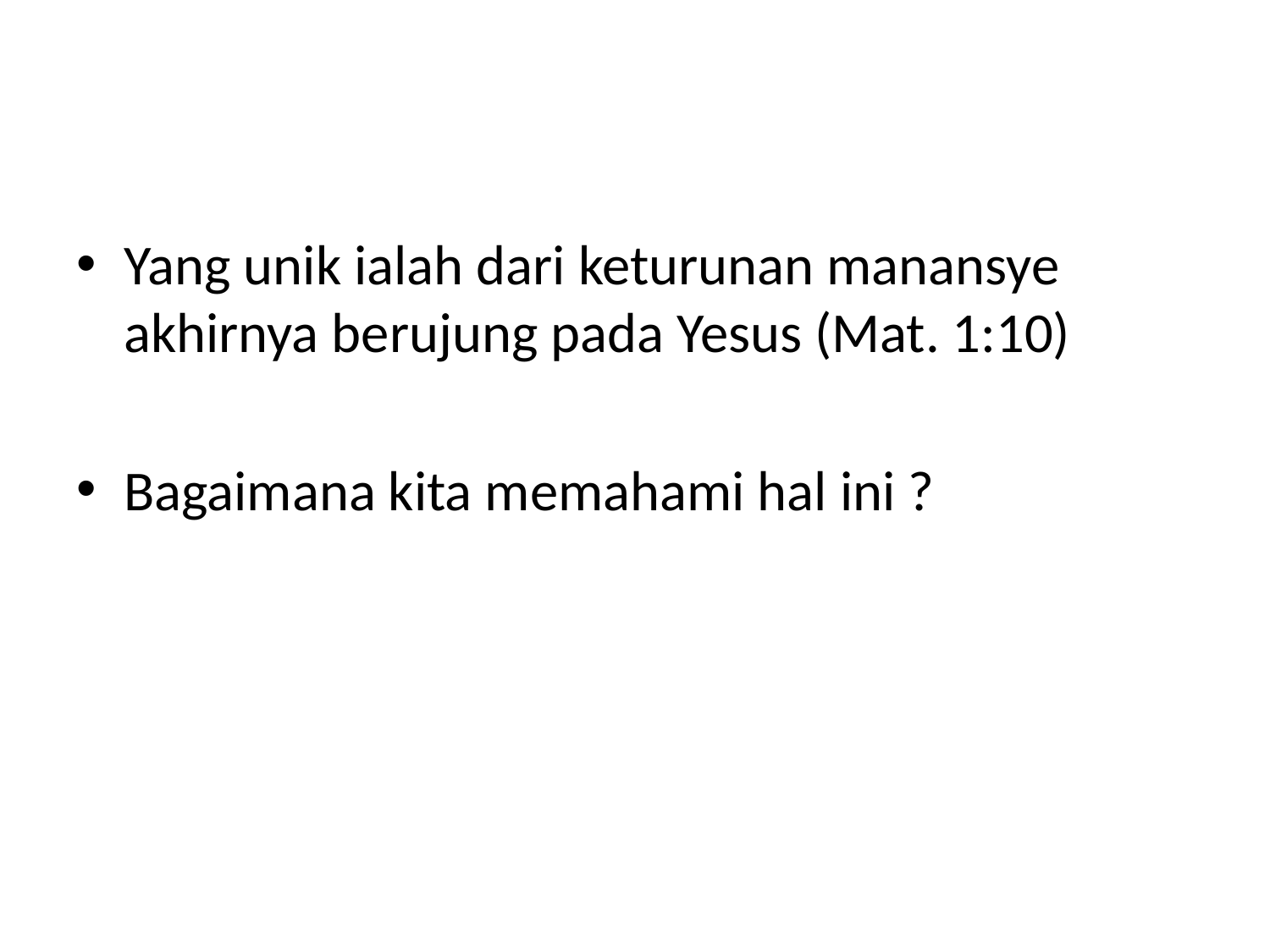

Yang unik ialah dari keturunan manansye akhirnya berujung pada Yesus (Mat. 1:10)

Bagaimana kita memahami hal ini ?